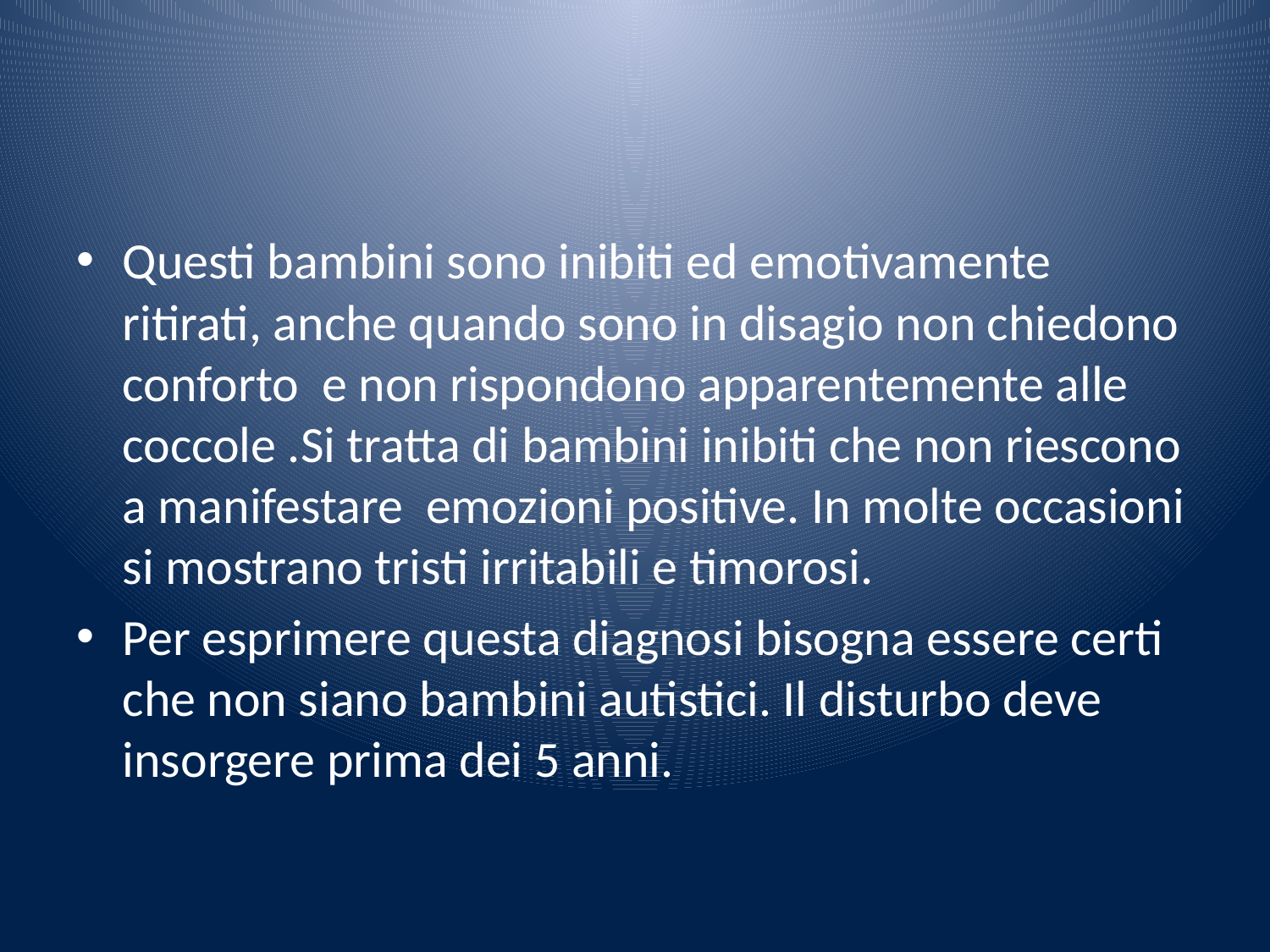

#
Questi bambini sono inibiti ed emotivamente ritirati, anche quando sono in disagio non chiedono conforto  e non rispondono apparentemente alle coccole .Si tratta di bambini inibiti che non riescono a manifestare  emozioni positive. In molte occasioni si mostrano tristi irritabili e timorosi.
Per esprimere questa diagnosi bisogna essere certi che non siano bambini autistici. Il disturbo deve insorgere prima dei 5 anni.